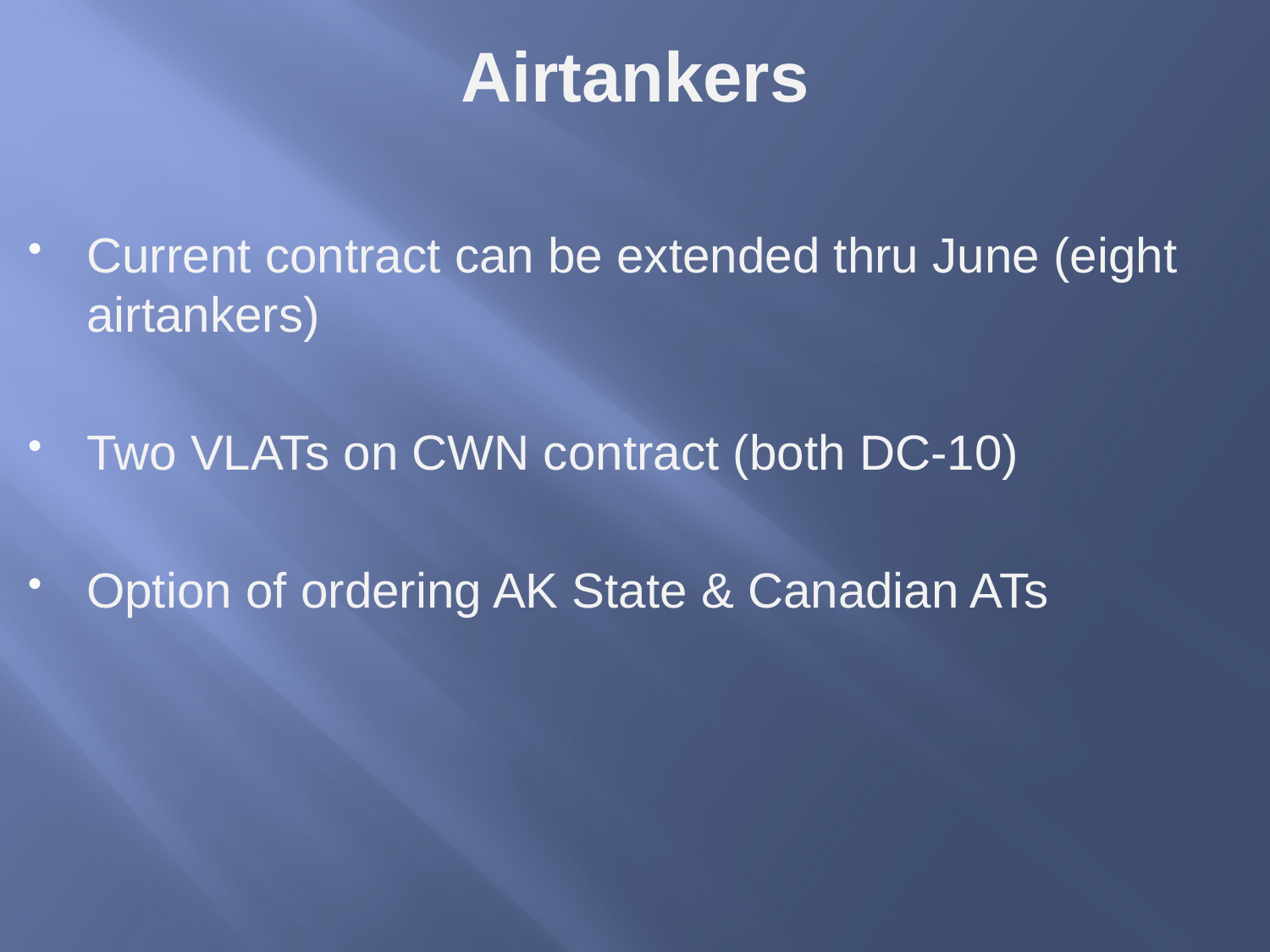

# Airtankers

Current contract can be extended thru June (eight airtankers)

Two VLATs on CWN contract (both DC-10)

Option of ordering AK State & Canadian ATs